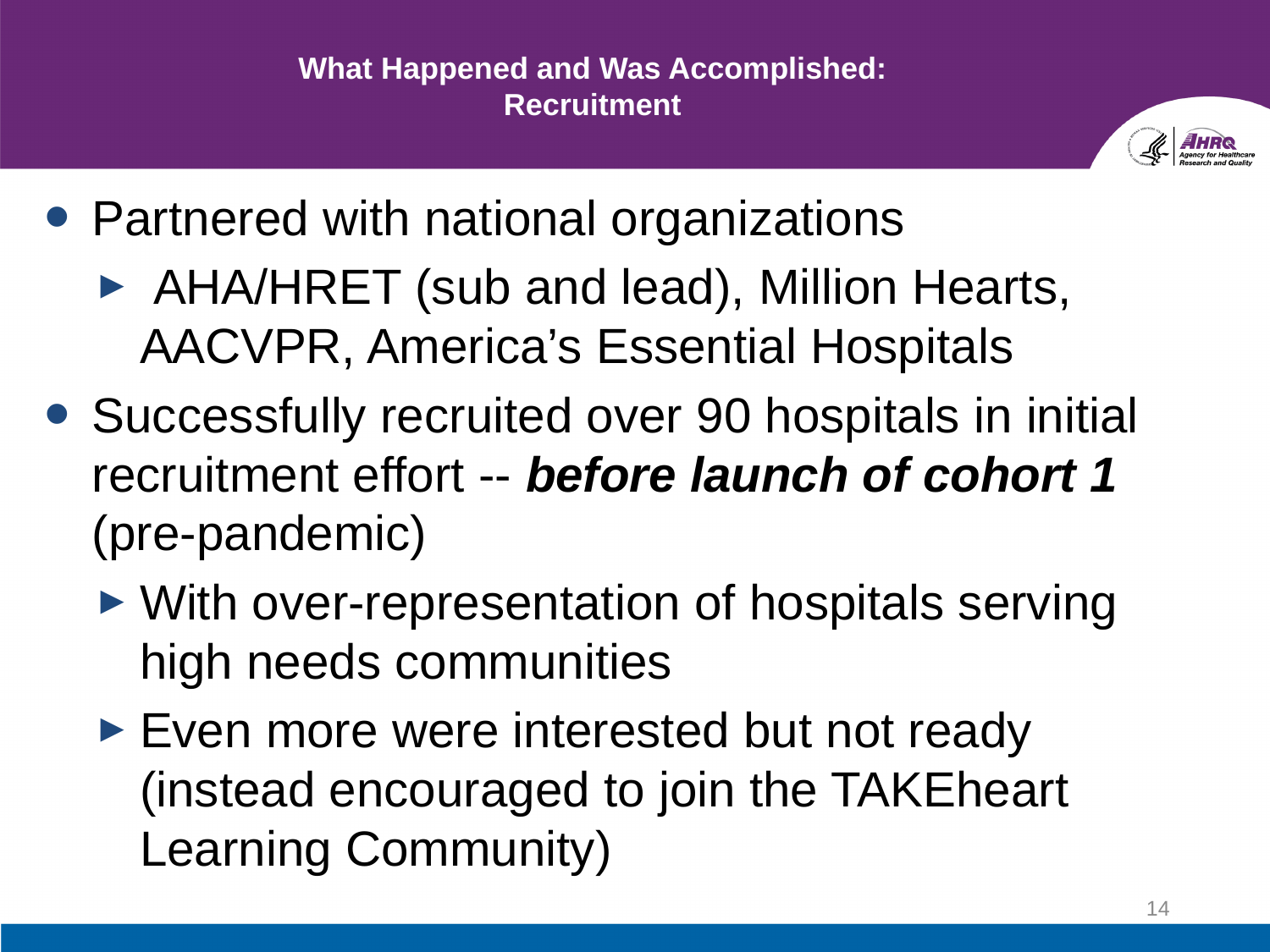

# What Happened and Was Accomplished: Recruitment
Partnered with national organizations
 AHA/HRET (sub and lead), Million Hearts, AACVPR, America’s Essential Hospitals
Successfully recruited over 90 hospitals in initial recruitment effort -- before launch of cohort 1 (pre-pandemic)
With over-representation of hospitals serving high needs communities
Even more were interested but not ready (instead encouraged to join the TAKEheart Learning Community)

14